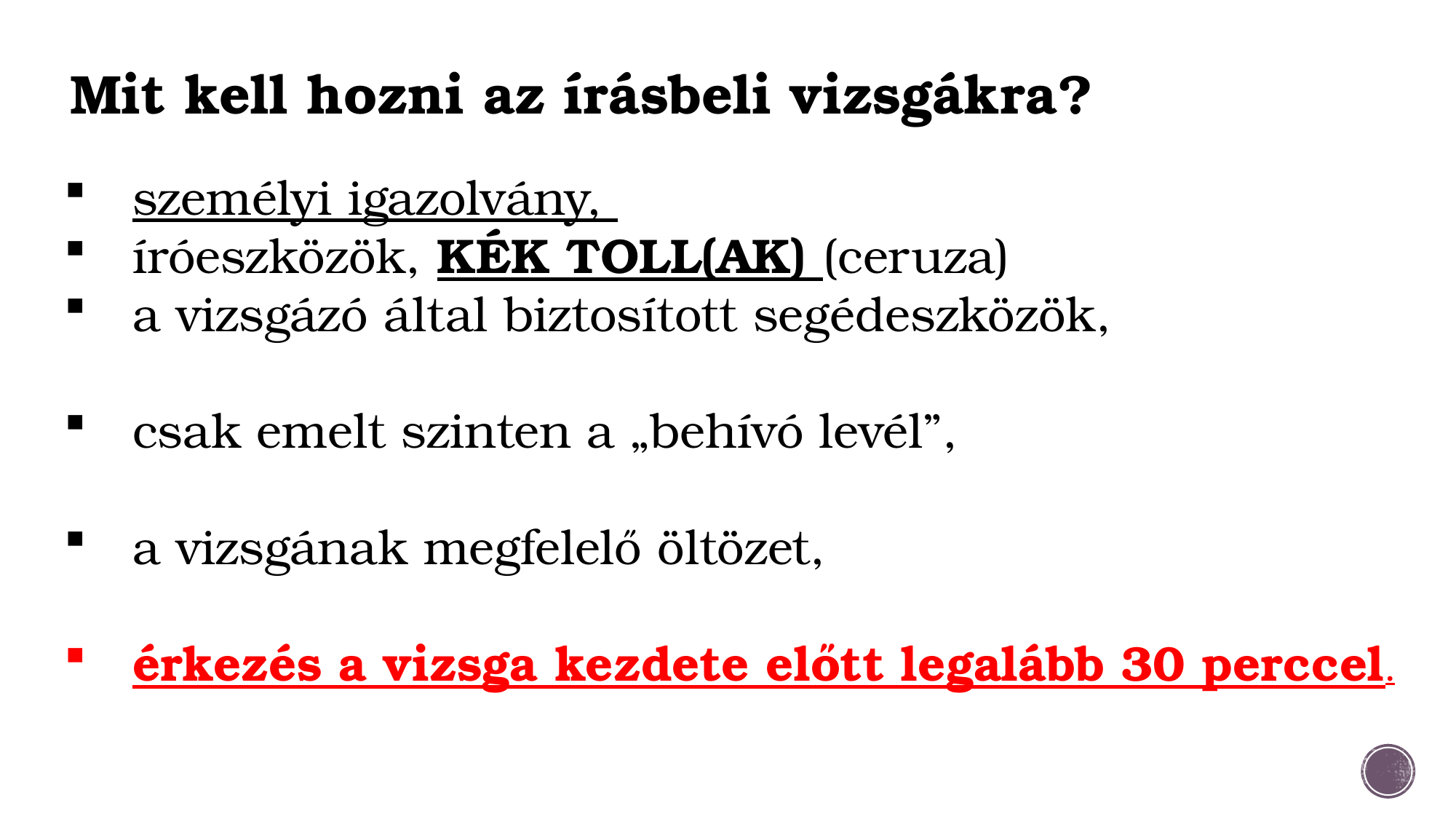

Mit kell hozni az írásbeli vizsgákra?
személyi igazolvány,
íróeszközök, KÉK TOLL(AK) (ceruza)
a vizsgázó által biztosított segédeszközök,
csak emelt szinten a „behívó levél”,
a vizsgának megfelelő öltözet,
érkezés a vizsga kezdete előtt legalább 30 perccel.